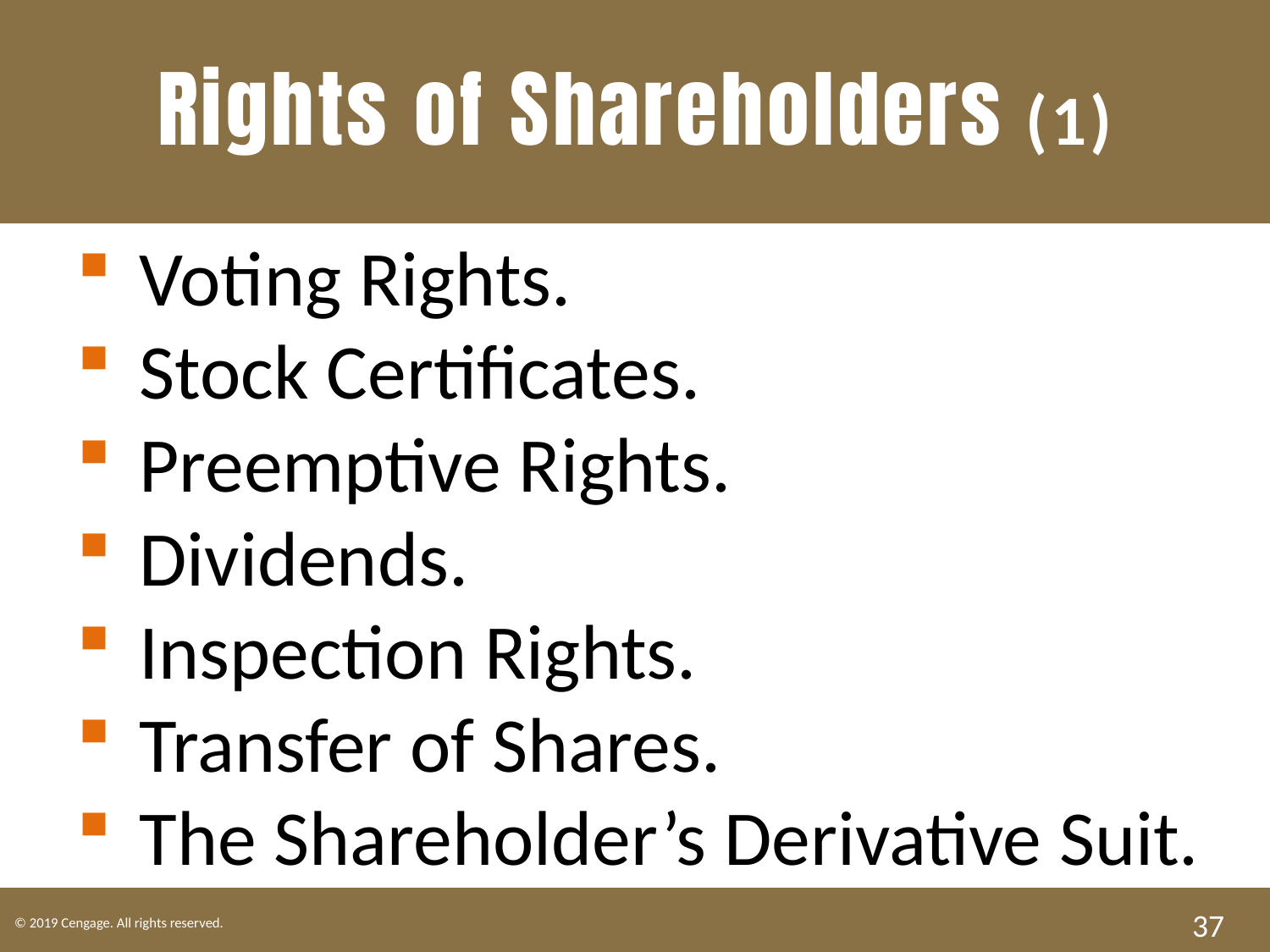

# Rights of Shareholders (1)
Voting Rights.
Stock Certificates.
Preemptive Rights.
Dividends.
Inspection Rights.
Transfer of Shares.
The Shareholder’s Derivative Suit.